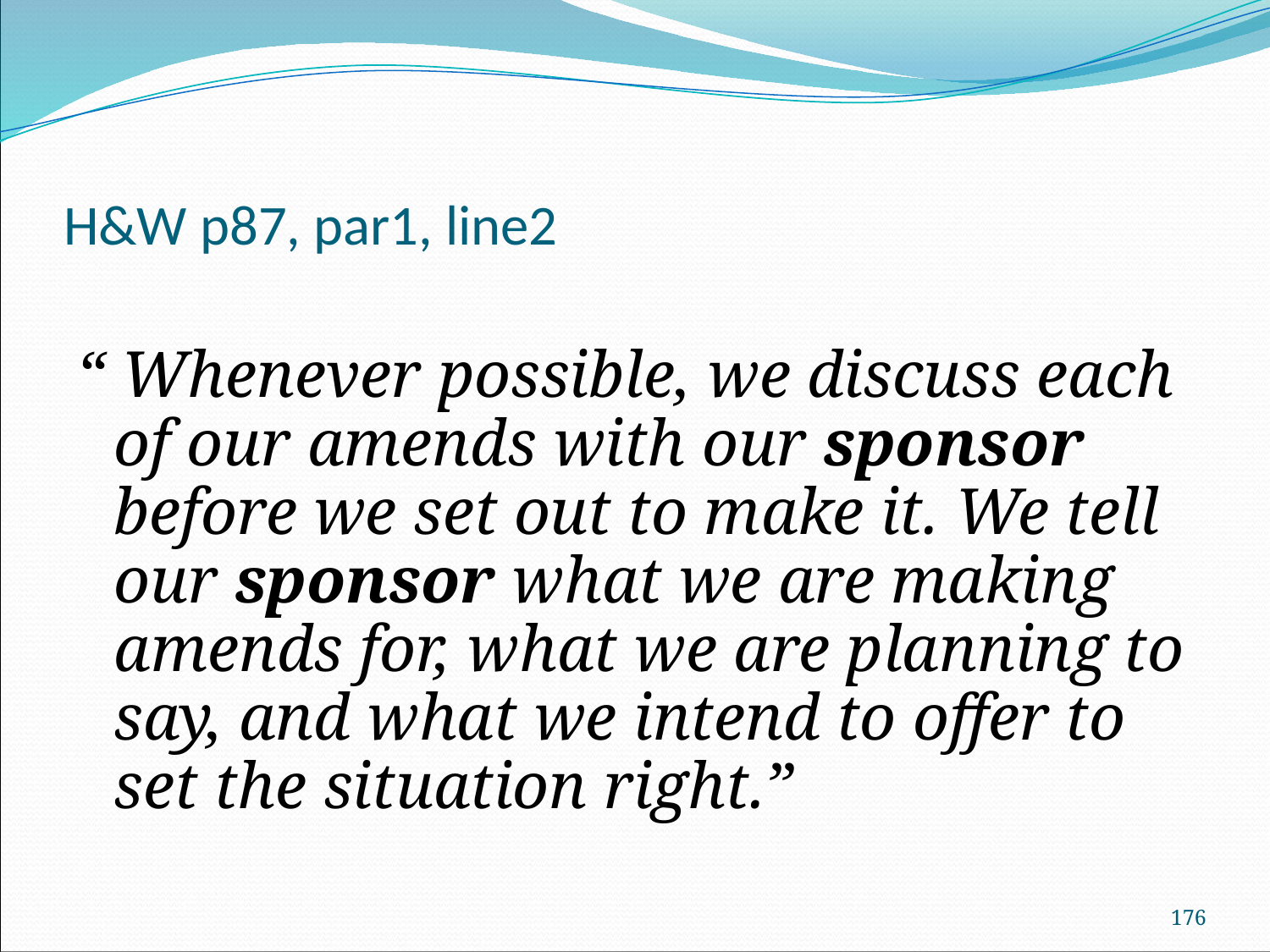

# H&W p87, par1, line2

“ Whenever possible, we discuss each of our amends with our sponsor before we set out to make it. We tell our sponsor what we are making amends for, what we are planning to say, and what we intend to offer to set the situation right.”
176